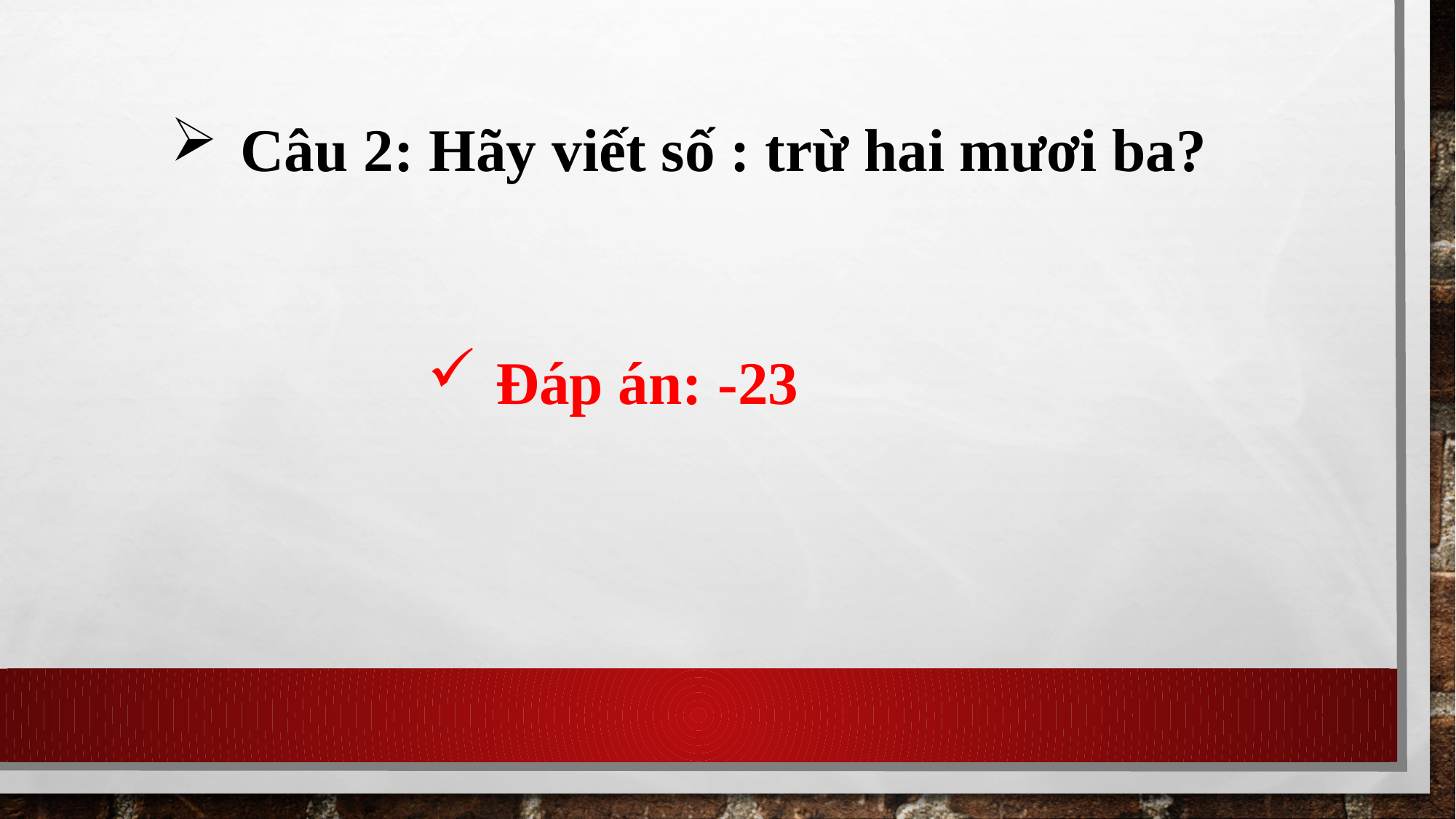

Câu 2: Hãy viết số : trừ hai mươi ba?
Đáp án: -23